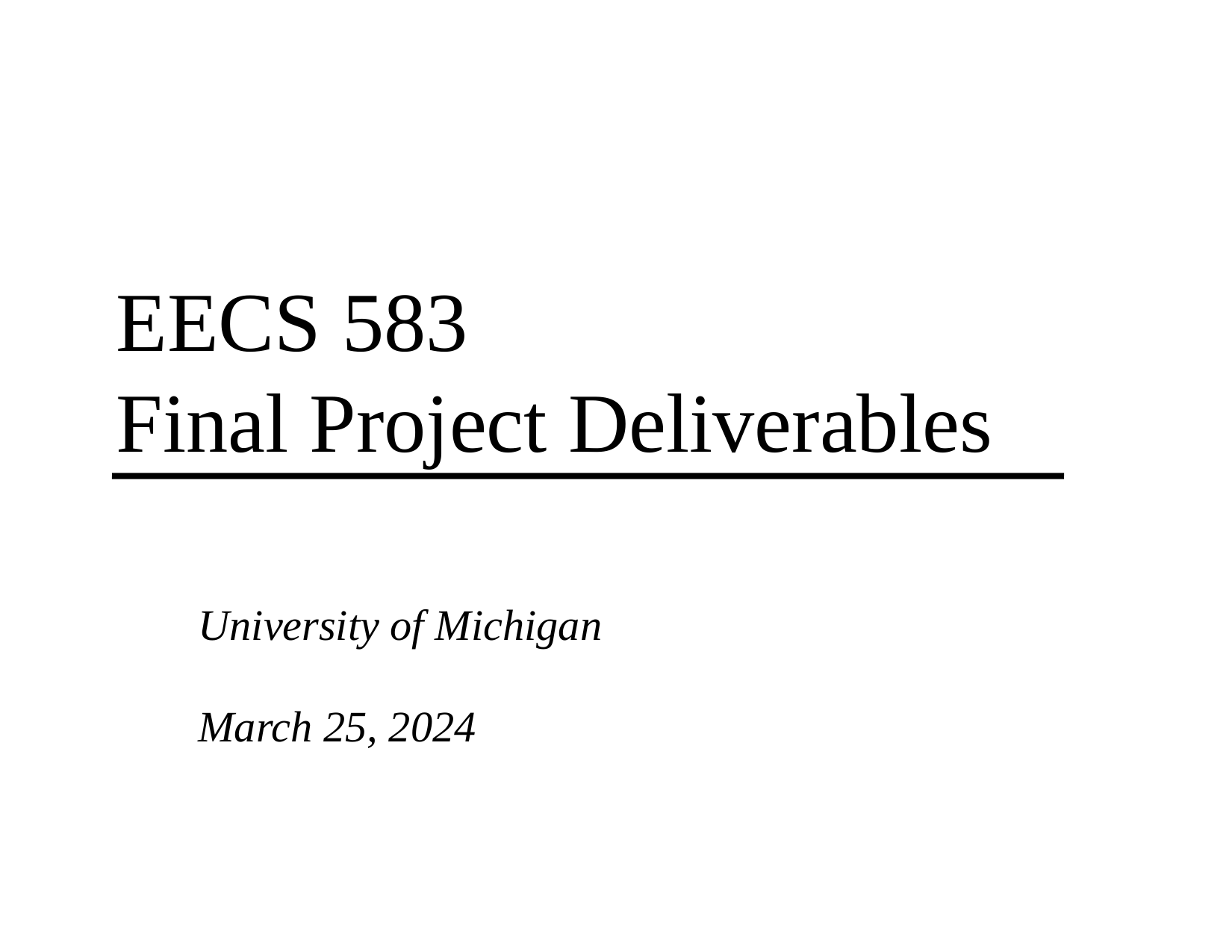

# EECS 583 Final Project Deliverables

University of Michigan

March 25, 2024